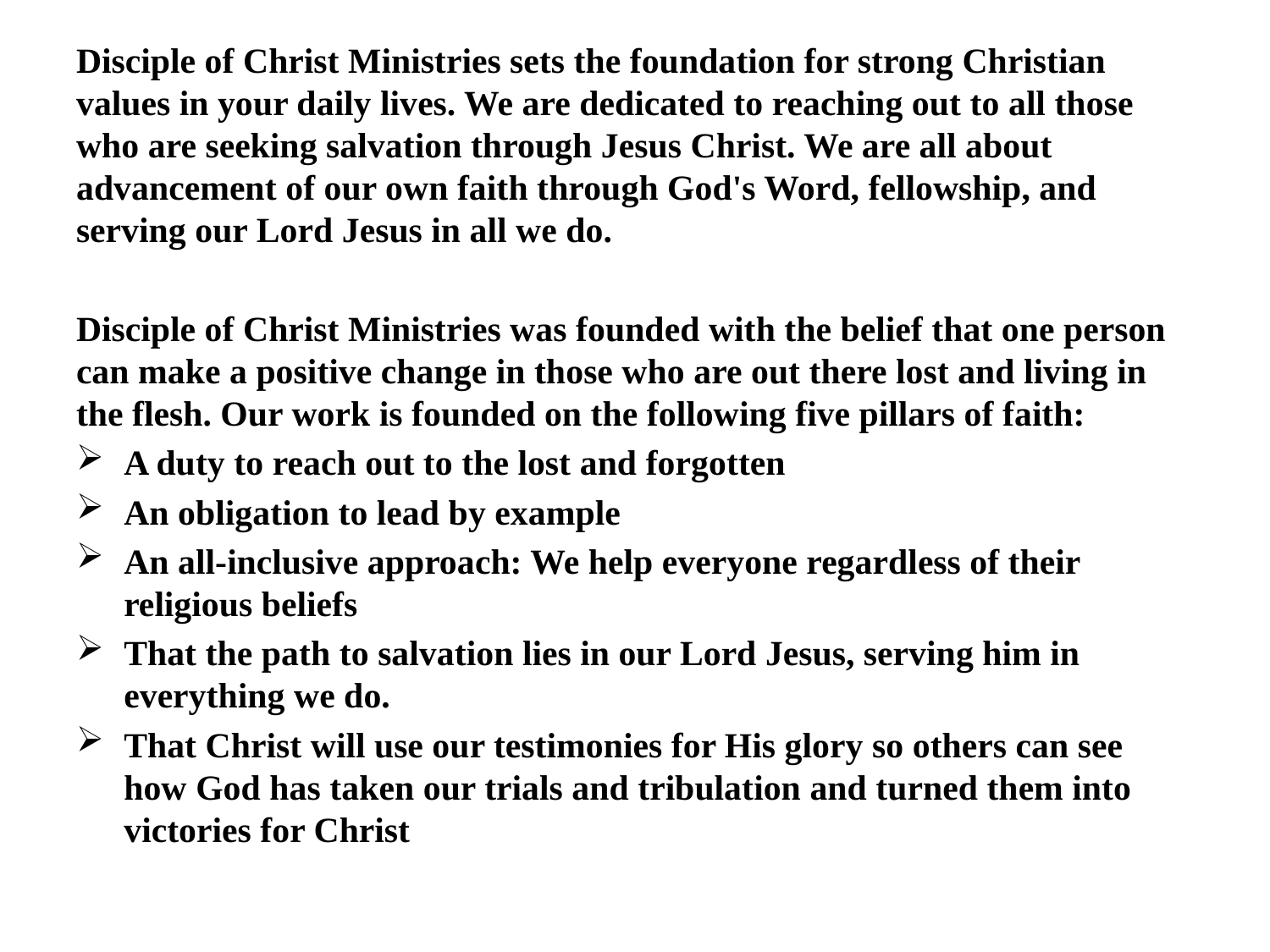

Disciple of Christ Ministries sets the foundation for strong Christian values in your daily lives. We are dedicated to reaching out to all those who are seeking salvation through Jesus Christ. We are all about advancement of our own faith through God's Word, fellowship, and serving our Lord Jesus in all we do.

Disciple of Christ Ministries was founded with the belief that one person can make a positive change in those who are out there lost and living in the flesh. Our work is founded on the following five pillars of faith:
A duty to reach out to the lost and forgotten
An obligation to lead by example
An all-inclusive approach: We help everyone regardless of their religious beliefs
That the path to salvation lies in our Lord Jesus, serving him in everything we do.
That Christ will use our testimonies for His glory so others can see how God has taken our trials and tribulation and turned them into victories for Christ